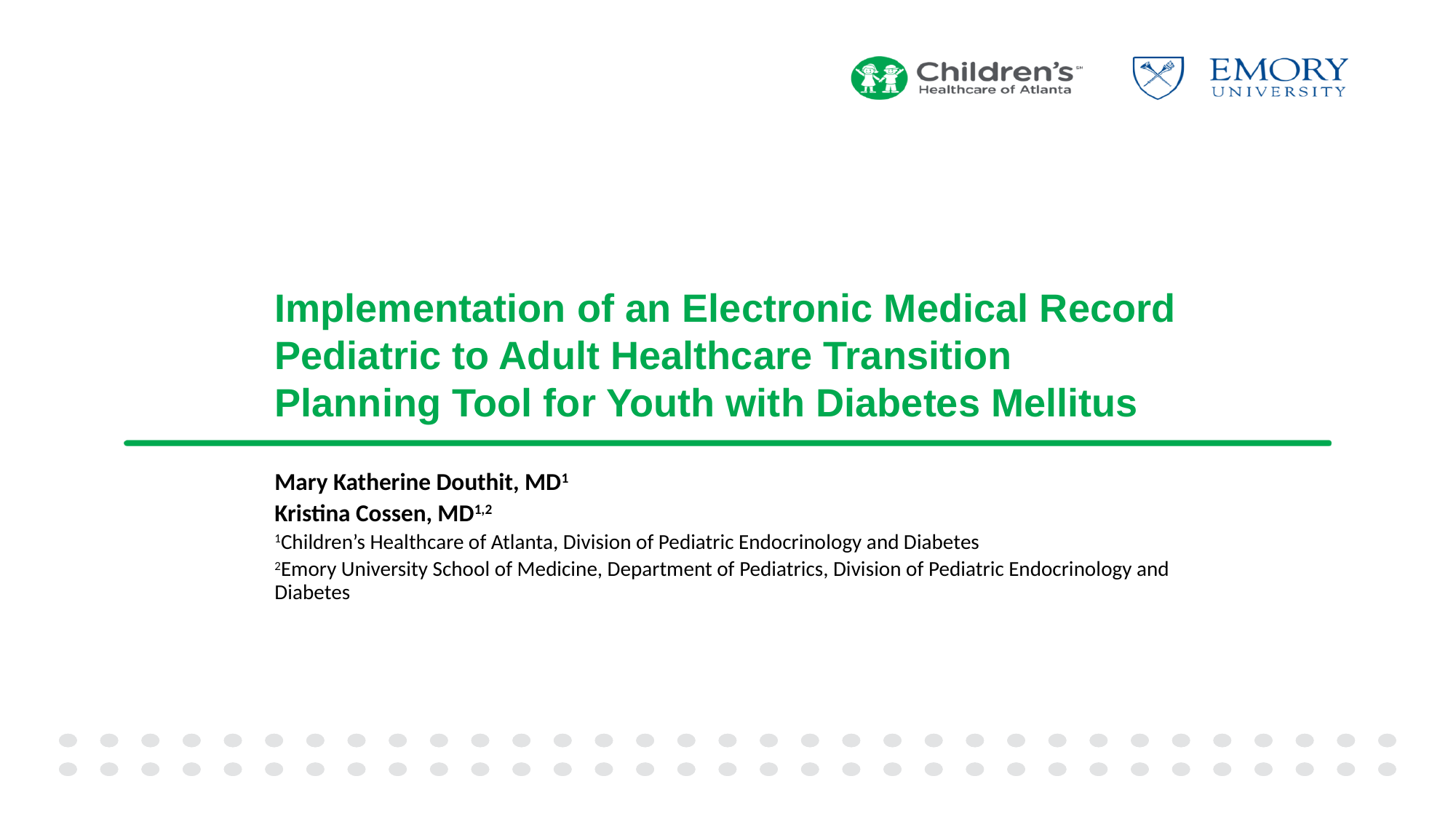

# Implementation of an Electronic Medical Record Pediatric to Adult Healthcare Transition Planning Tool for Youth with Diabetes Mellitus
Mary Katherine Douthit, MD1
Kristina Cossen, MD1,2
1Children’s Healthcare of Atlanta, Division of Pediatric Endocrinology and Diabetes
2Emory University School of Medicine, Department of Pediatrics, Division of Pediatric Endocrinology and Diabetes